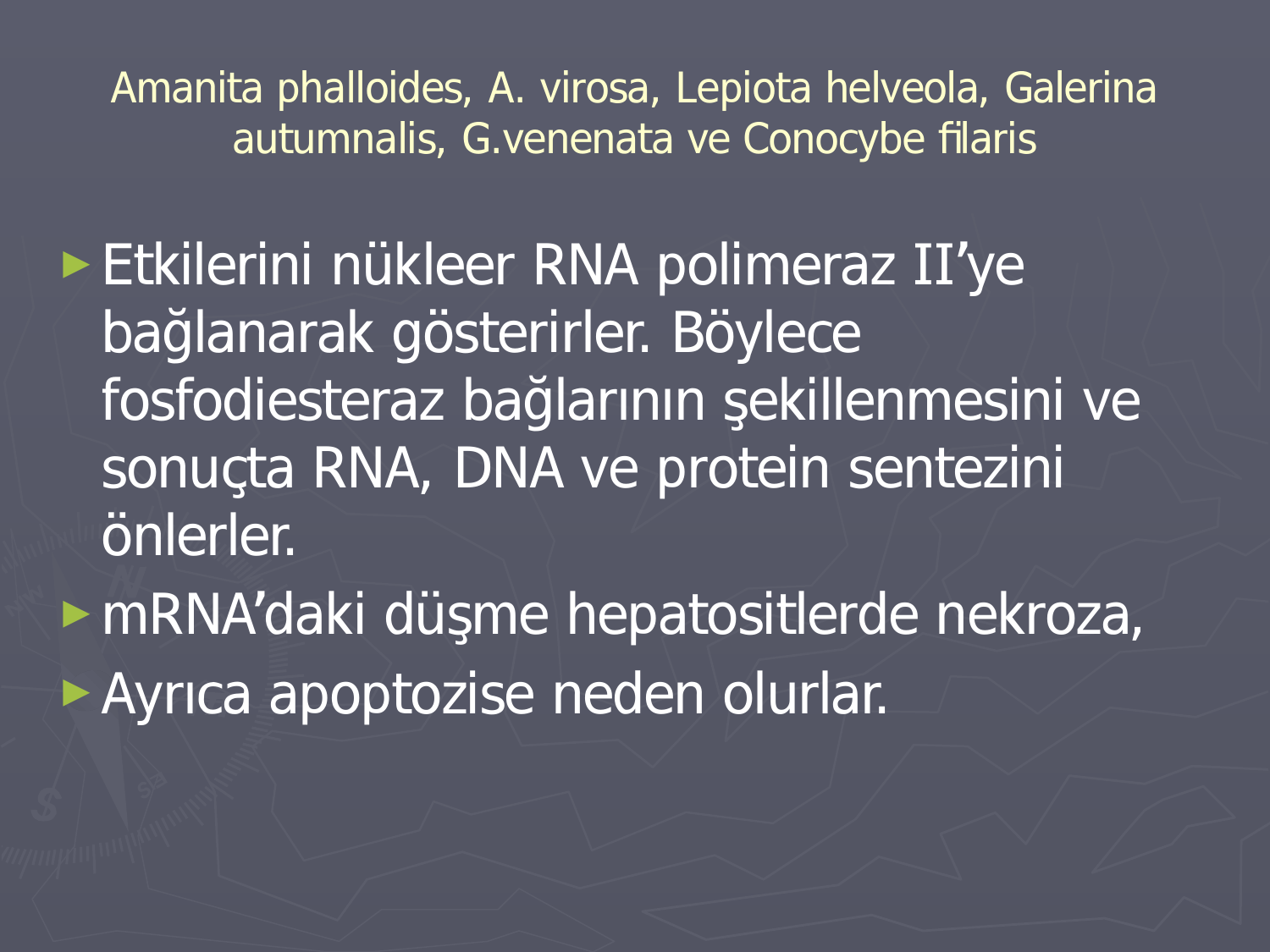

# Amanita phalloides, A. virosa, Lepiota helveola, Galerina autumnalis, G.venenata ve Conocybe filaris
Etkilerini nükleer RNA polimeraz II’ye bağlanarak gösterirler. Böylece fosfodiesteraz bağlarının şekillenmesini ve sonuçta RNA, DNA ve protein sentezini önlerler.
mRNA’daki düşme hepatositlerde nekroza,
Ayrıca apoptozise neden olurlar.